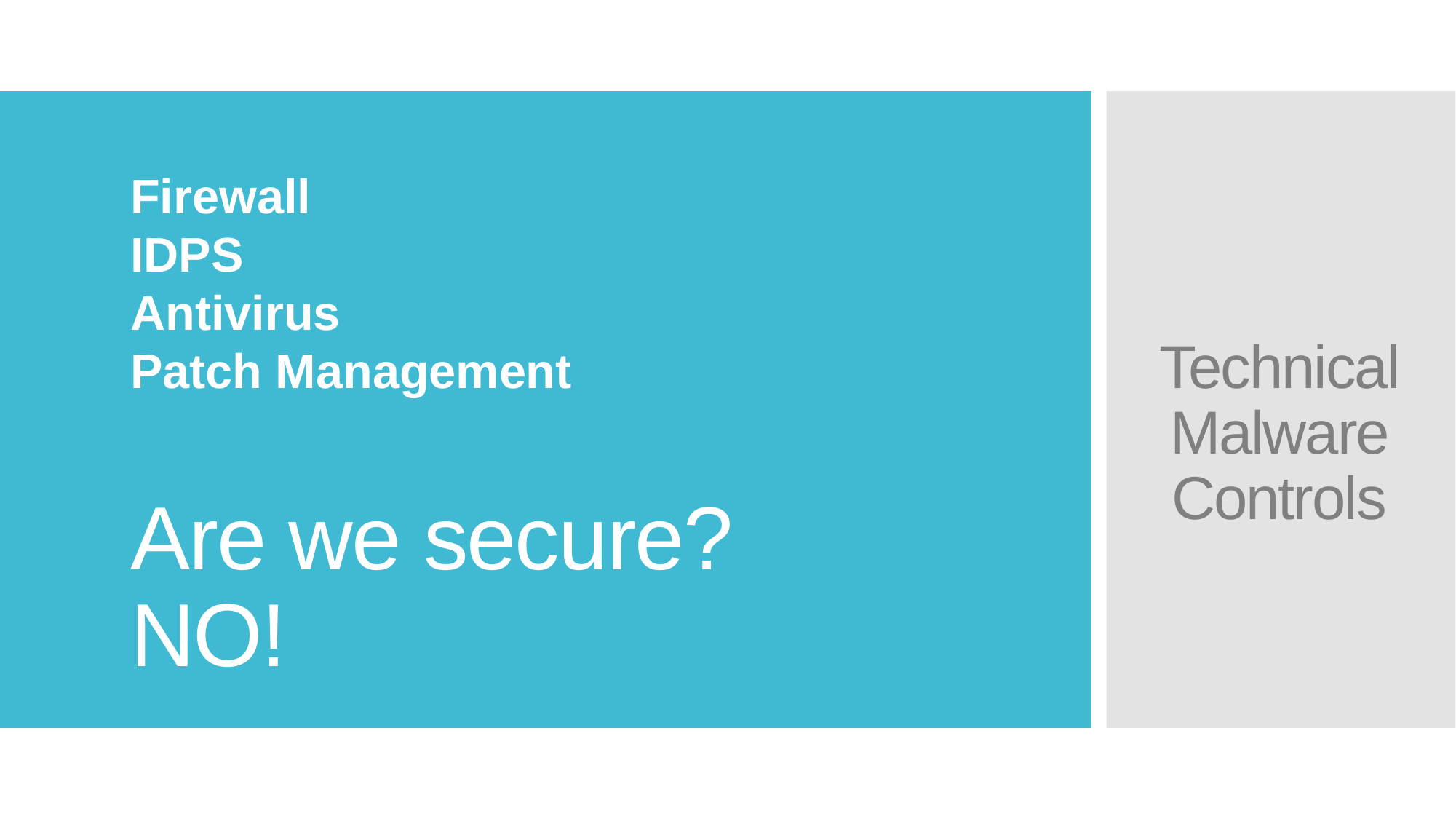

Firewall
IDPS
Antivirus
Patch Management
Technical Malware Controls
# Are we secure? NO!